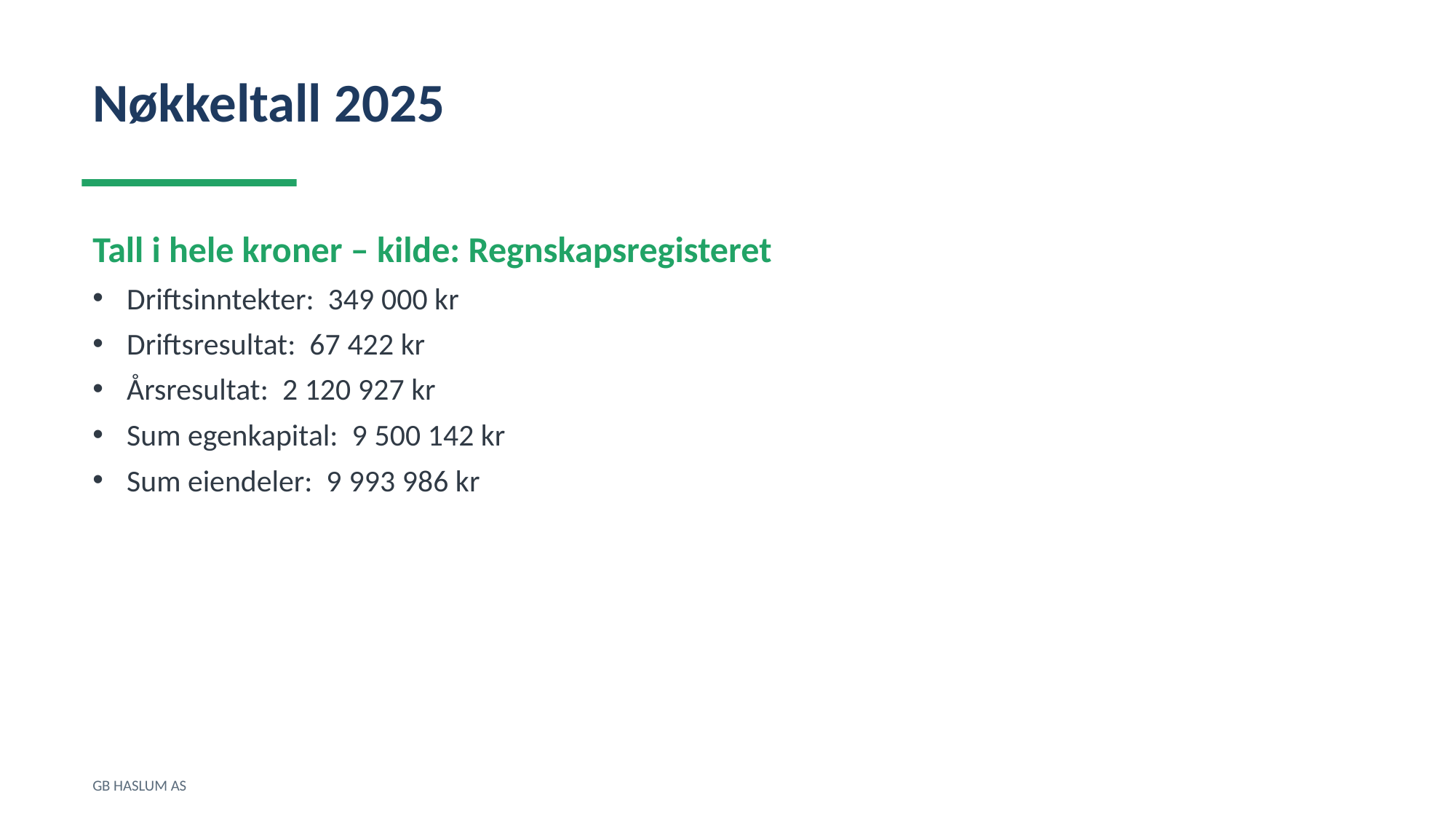

Nøkkeltall 2025

Tall i hele kroner – kilde: Regnskapsregisteret
Driftsinntekter:  349 000 kr
Driftsresultat:  67 422 kr
Årsresultat:  2 120 927 kr
Sum egenkapital:  9 500 142 kr
Sum eiendeler:  9 993 986 kr
GB HASLUM AS